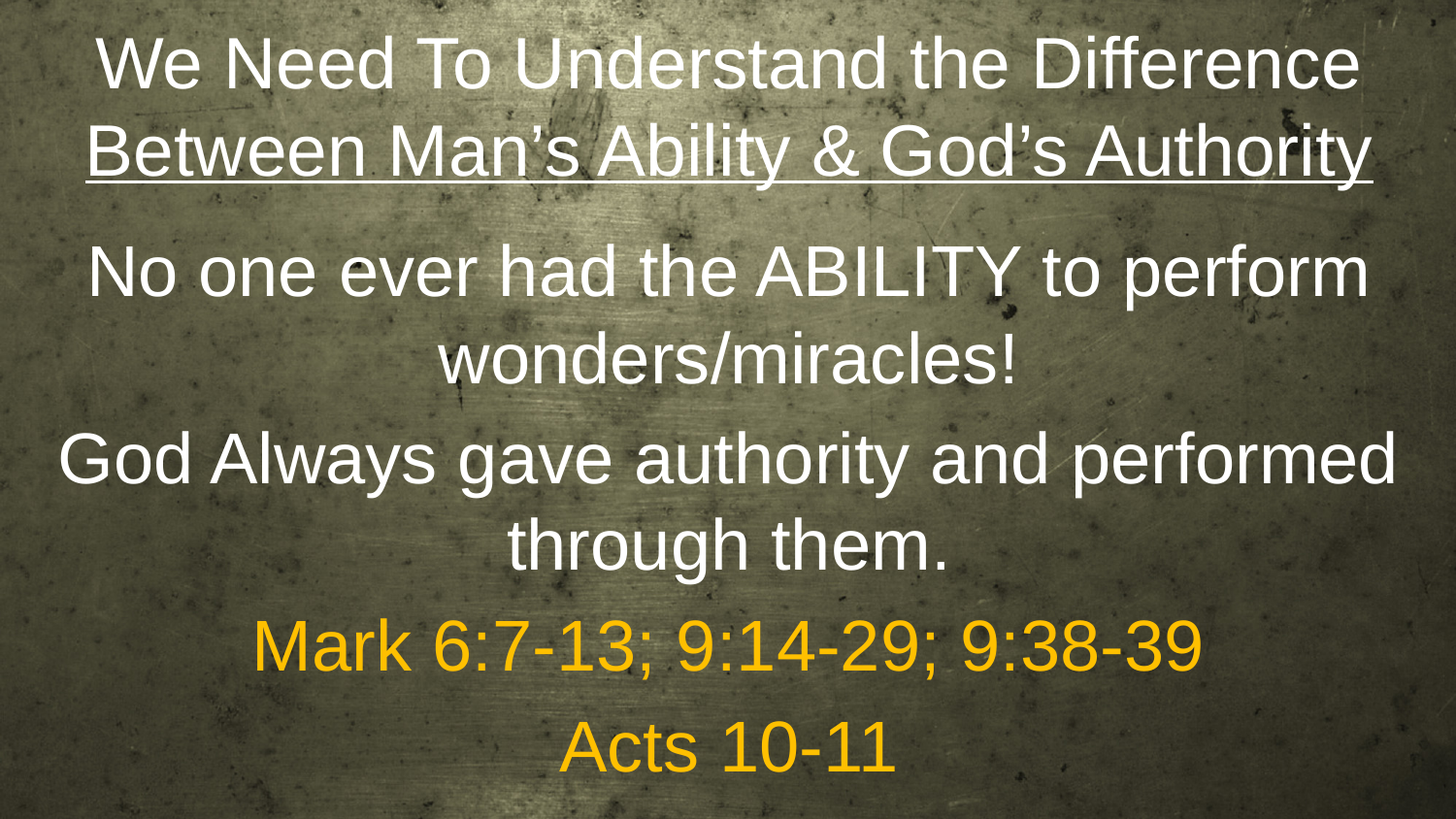

We Need To Understand the Difference Between Man’s Ability & God’s Authority
No one ever had the ABILITY to perform wonders/miracles!
God Always gave authority and performed through them.
Mark 6:7-13; 9:14-29; 9:38-39
Acts 10-11